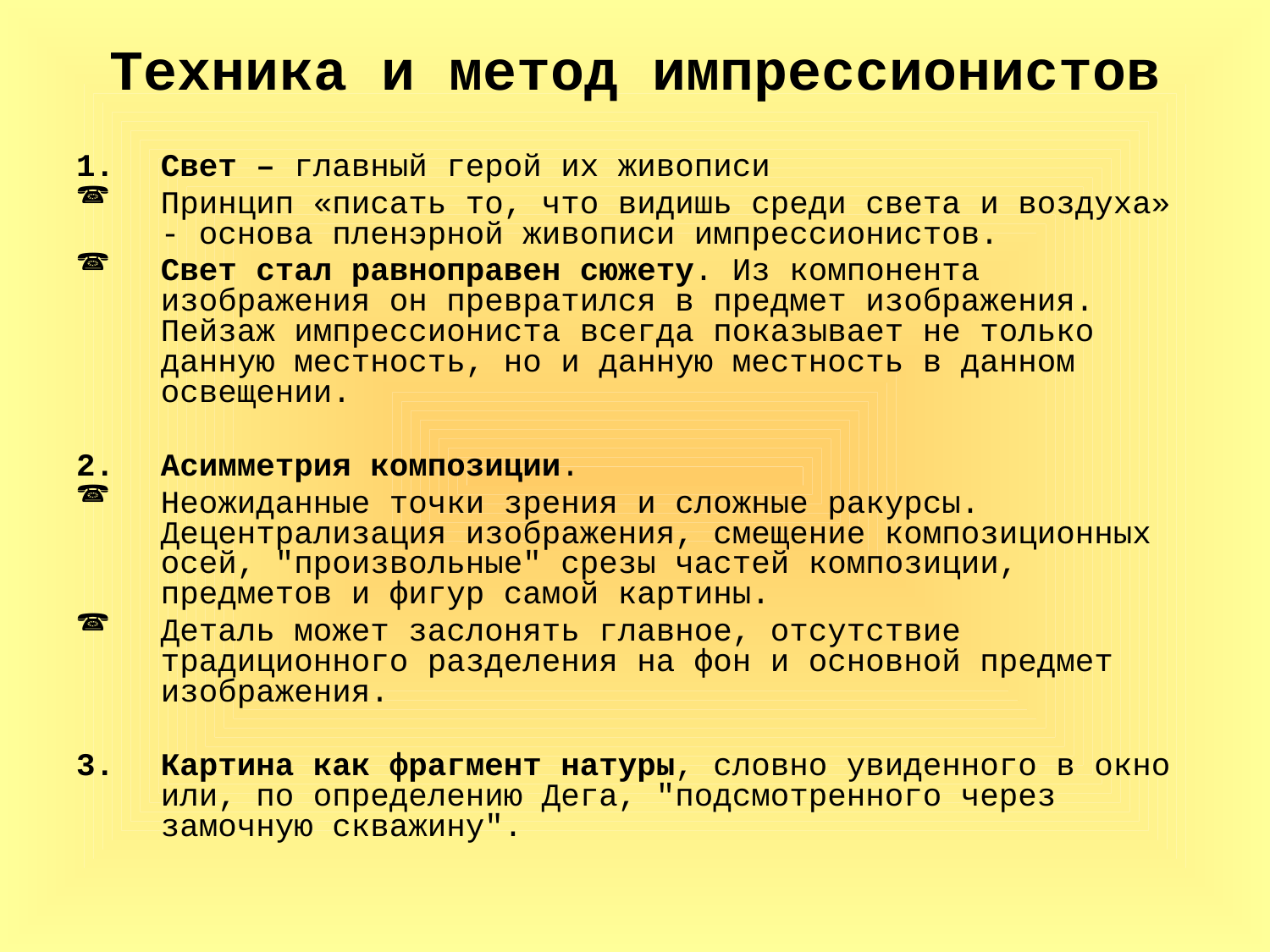

# Техника и метод импрессионистов
Свет – главный герой их живописи
Принцип «писать то, что видишь среди света и воздуха» - основа пленэрной живописи импрессионистов.
Свет стал равноправен сюжету. Из компонента изображения он превратился в предмет изображения. Пейзаж импрессиониста всегда показывает не только данную местность, но и данную местность в данном освещении.

Асимметрия композиции.
Неожиданные точки зрения и сложные ракурсы. Децентрализация изображения, смещение композиционных осей, "произвольные" срезы частей композиции, предметов и фигур самой картины.
Деталь может заслонять главное, отсутствие традиционного разделения на фон и основной предмет изображения.

Картина как фрагмент натуры, словно увиденного в окно или, по определению Дега, "подсмотренного через замочную скважину".